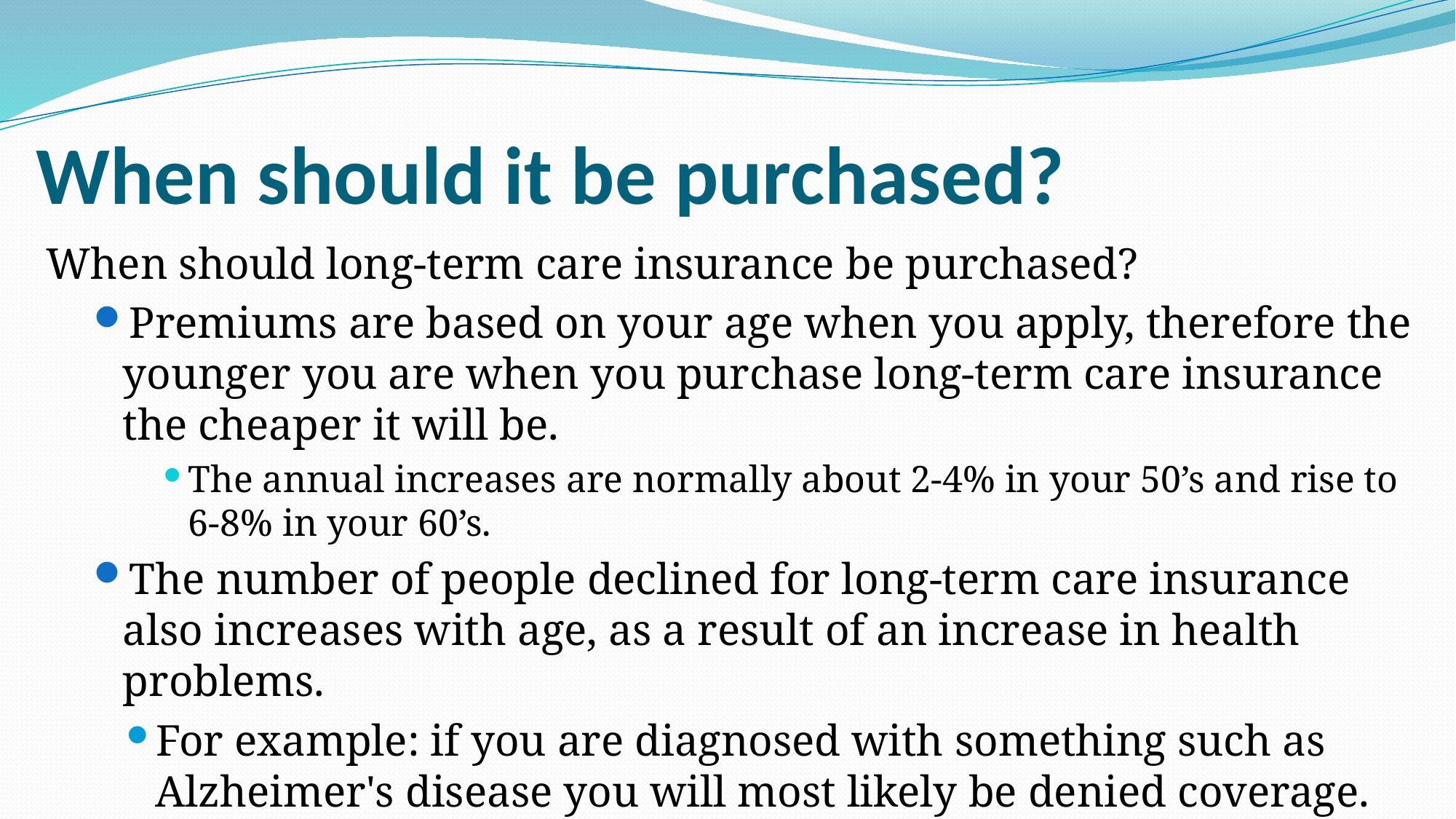

# When should it be purchased?
When should long-term care insurance be purchased?
Premiums are based on your age when you apply, therefore the younger you are when you purchase long-term care insurance the cheaper it will be.
The annual increases are normally about 2-4% in your 50’s and rise to 6-8% in your 60’s.
The number of people declined for long-term care insurance also increases with age, as a result of an increase in health problems.
For example: if you are diagnosed with something such as Alzheimer's disease you will most likely be denied coverage.